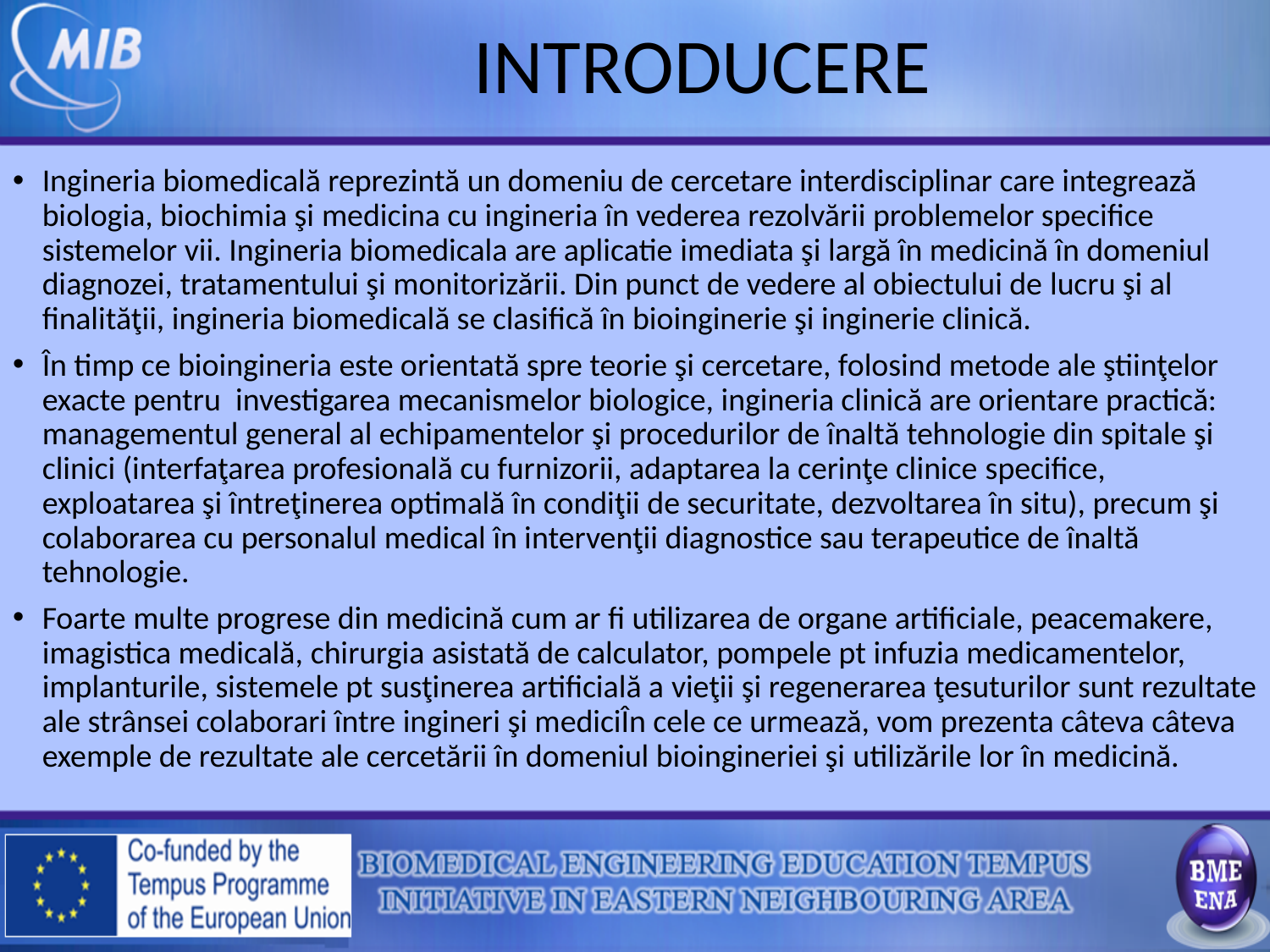

# INTRODUCERE
Ingineria biomedicală reprezintă un domeniu de cercetare interdisciplinar care integrează biologia, biochimia şi medicina cu ingineria în vederea rezolvării problemelor specifice sistemelor vii. Ingineria biomedicala are aplicatie imediata şi largă în medicină în domeniul diagnozei, tratamentului şi monitorizării. Din punct de vedere al obiectului de lucru şi al finalităţii, ingineria biomedicală se clasifică în bioinginerie şi inginerie clinică.
În timp ce bioingineria este orientată spre teorie şi cercetare, folosind metode ale ştiinţelor exacte pentru  investigarea mecanismelor biologice, ingineria clinică are orientare practică: managementul general al echipamentelor şi procedurilor de înaltă tehnologie din spitale şi clinici (interfaţarea profesională cu furnizorii, adaptarea la cerinţe clinice specifice, exploatarea şi întreţinerea optimală în condiţii de securitate, dezvoltarea în situ), precum şi colaborarea cu personalul medical în intervenţii diagnostice sau terapeutice de înaltă tehnologie.
Foarte multe progrese din medicină cum ar fi utilizarea de organe artificiale, peacemakere, imagistica medicală, chirurgia asistată de calculator, pompele pt infuzia medicamentelor, implanturile, sistemele pt susţinerea artificială a vieţii şi regenerarea ţesuturilor sunt rezultate ale strânsei colaborari între ingineri şi mediciÎn cele ce urmează, vom prezenta câteva câteva exemple de rezultate ale cercetării în domeniul bioingineriei şi utilizările lor în medicină.